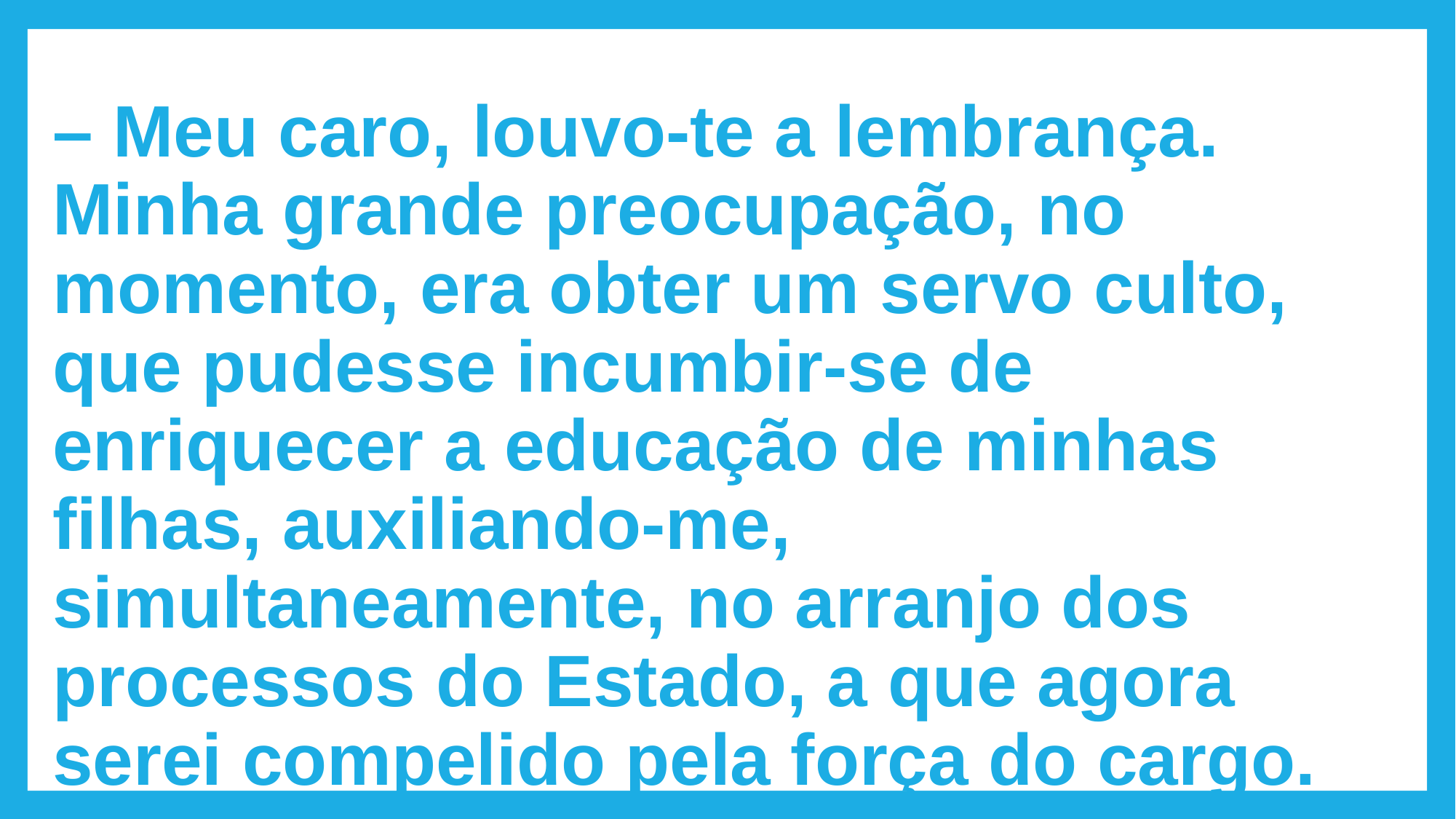

# – Meu caro, louvo-te a lembrança. Minha grande preocupação, no momento, era obter um servo culto, que pudesse incumbir-se de enriquecer a educação de minhas filhas, auxiliando-me, simultaneamente, no arranjo dos processos do Estado, a que agora serei compelido pela força do cargo.